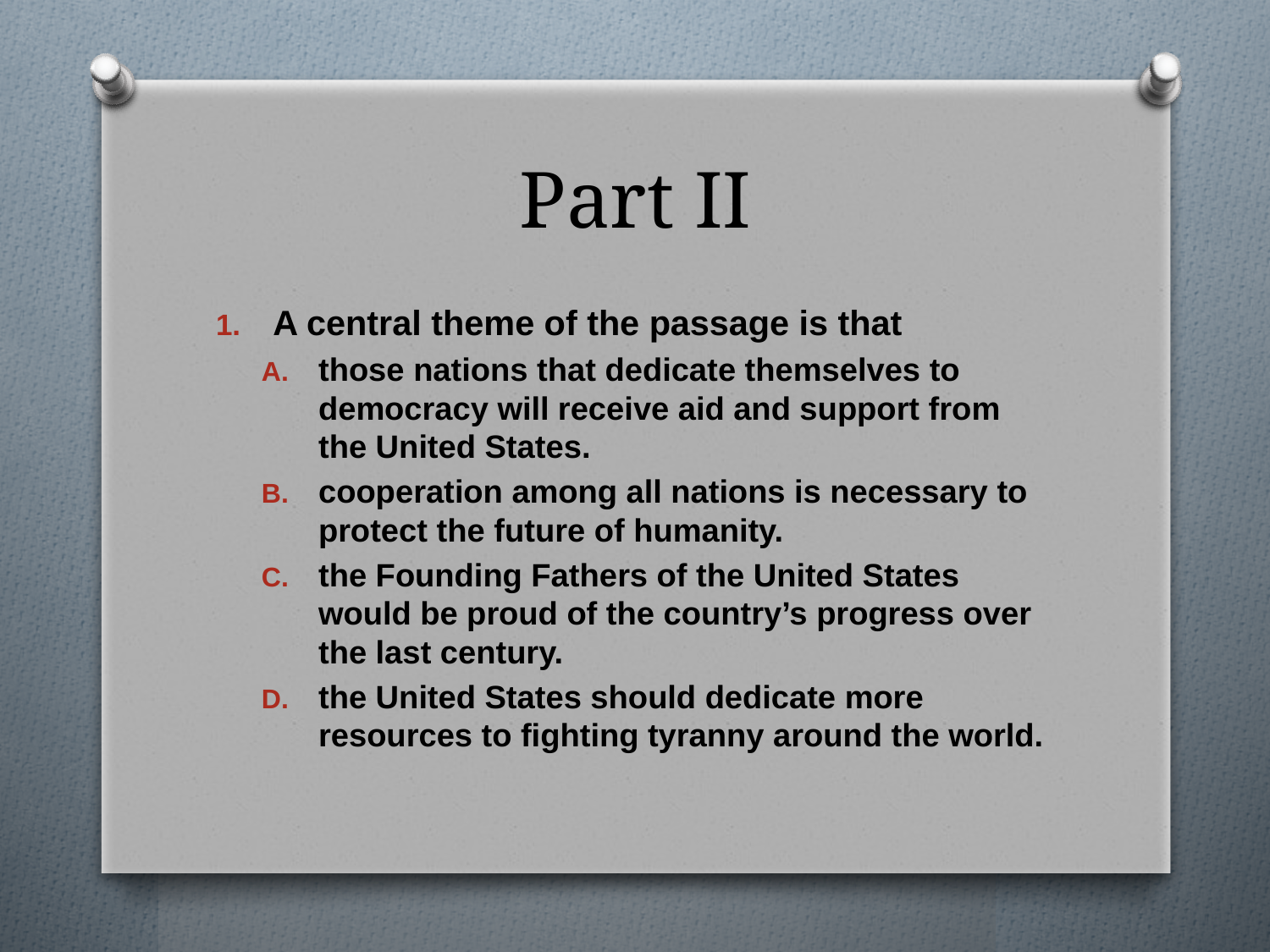

# Part II
A central theme of the passage is that
those nations that dedicate themselves to democracy will receive aid and support from the United States.
cooperation among all nations is necessary to protect the future of humanity.
the Founding Fathers of the United States would be proud of the country’s progress over the last century.
the United States should dedicate more resources to fighting tyranny around the world.